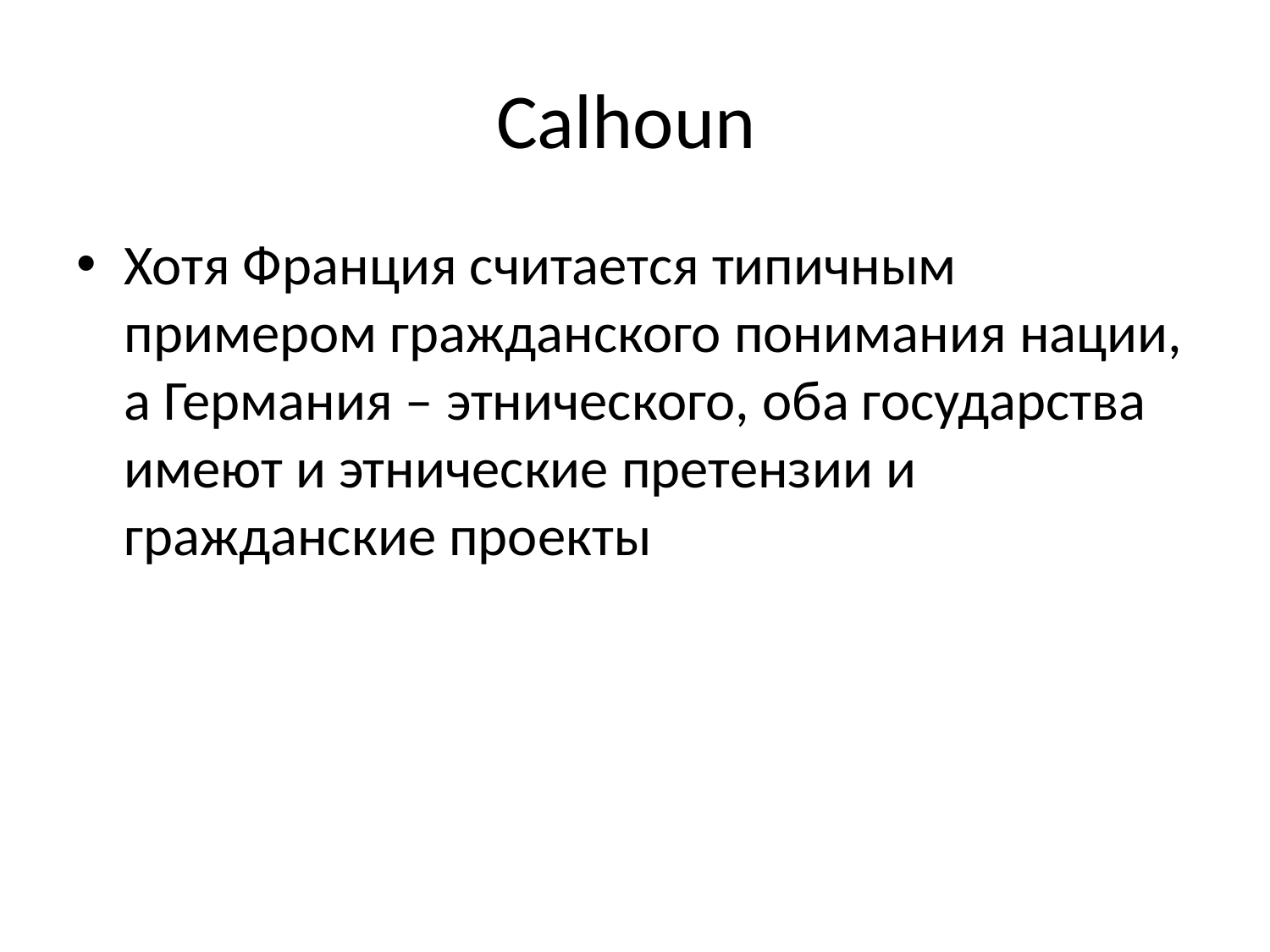

# Calhoun
Хотя Франция считается типичным примером гражданского понимания нации, а Германия – этнического, оба государства имеют и этнические претензии и гражданские проекты